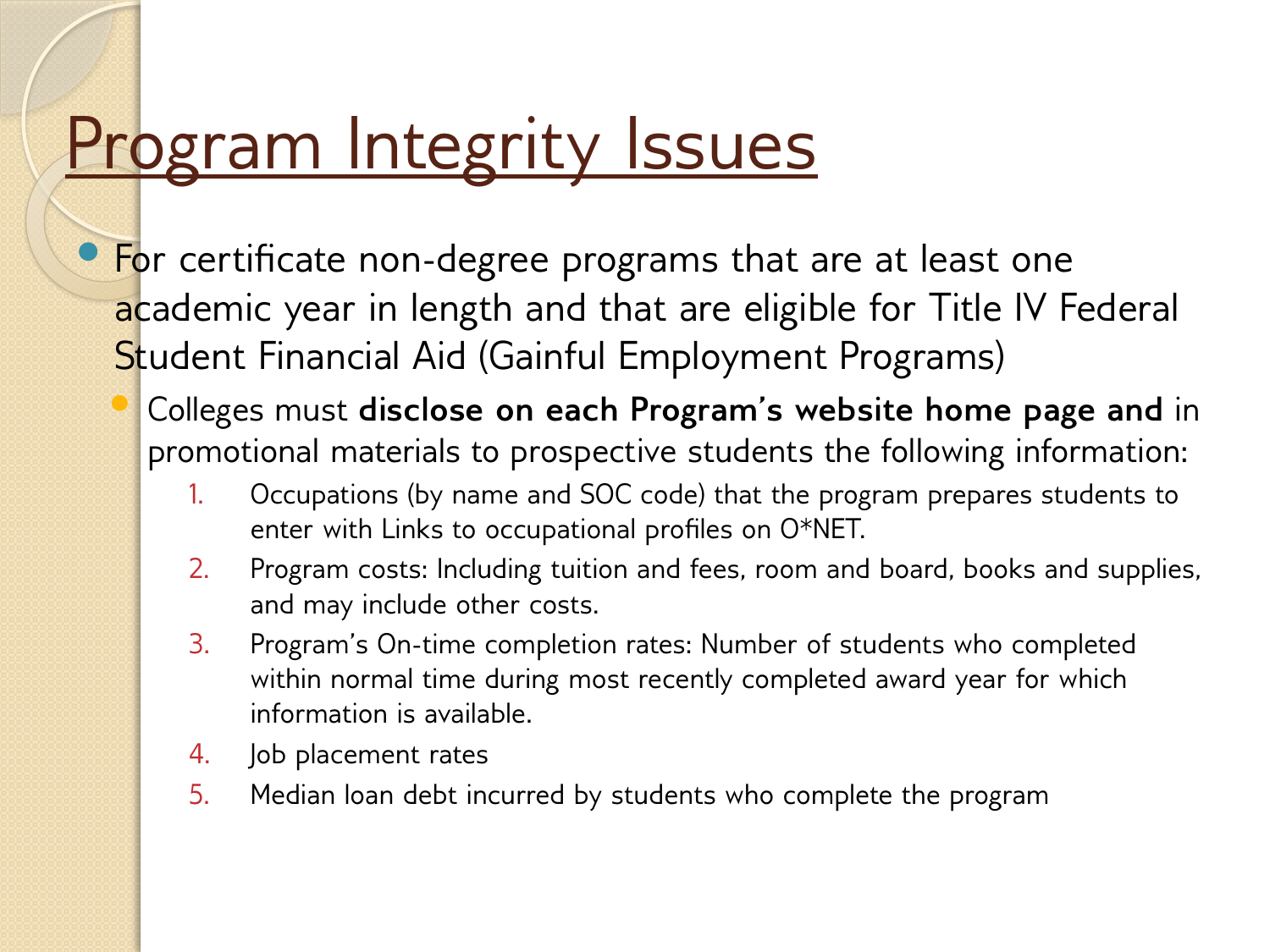

# Program Integrity Issues
For certificate non-degree programs that are at least one academic year in length and that are eligible for Title IV Federal Student Financial Aid (Gainful Employment Programs)
Colleges must disclose on each Program’s website home page and in promotional materials to prospective students the following information:
Occupations (by name and SOC code) that the program prepares students to enter with Links to occupational profiles on O*NET.
Program costs: Including tuition and fees, room and board, books and supplies, and may include other costs.
Program’s On-time completion rates: Number of students who completed within normal time during most recently completed award year for which information is available.
Job placement rates
Median loan debt incurred by students who complete the program